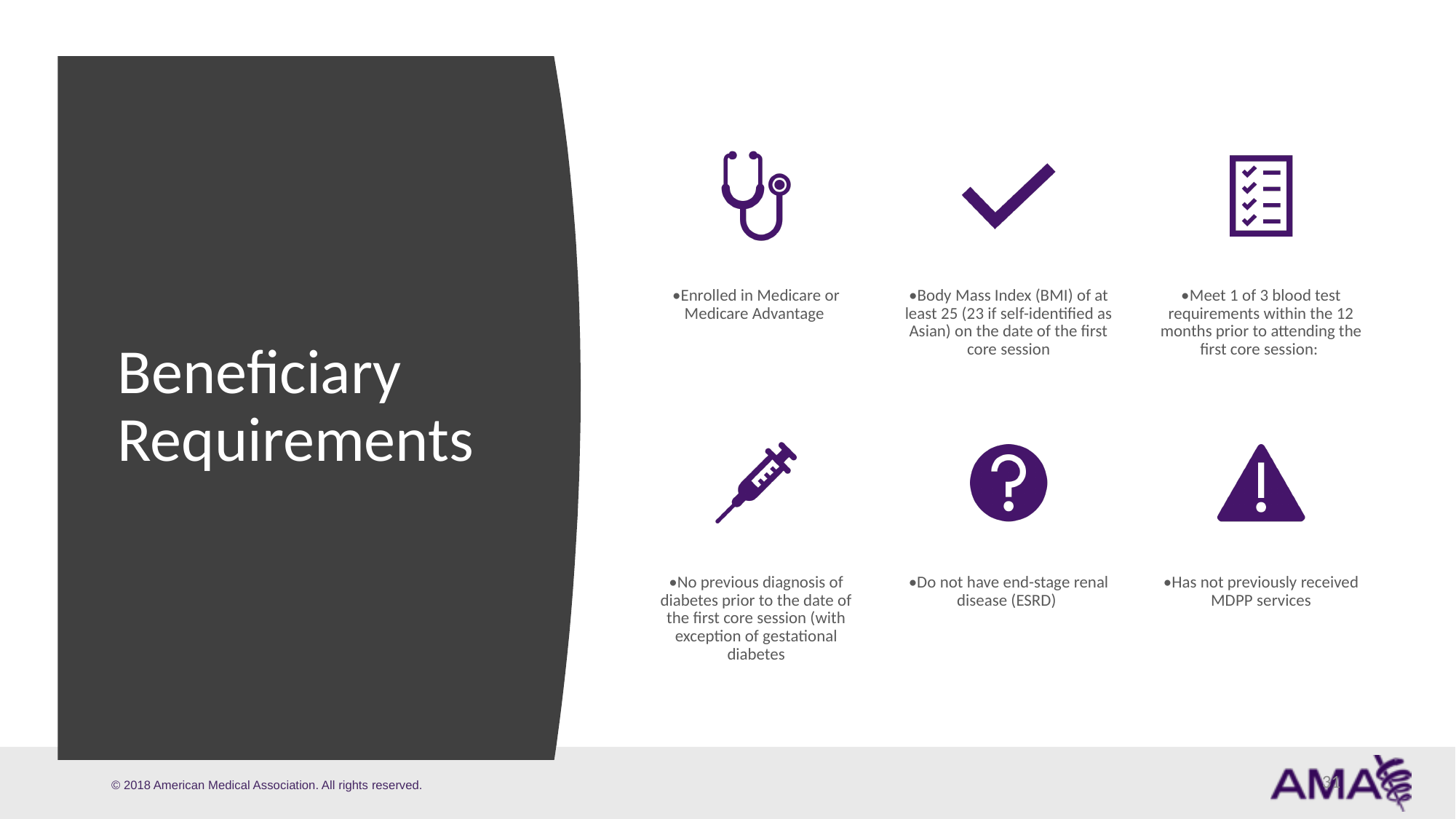

•Enrolled in Medicare or Medicare Advantage
•Body Mass Index (BMI) of at least 25 (23 if self-identified as Asian) on the date of the first core session
•Meet 1 of 3 blood test requirements within the 12 months prior to attending the first core session:
•No previous diagnosis of diabetes prior to the date of the first core session (with exception of gestational diabetes
•Do not have end-stage renal disease (ESRD)
•Has not previously received MDPP services
# Beneficiary Requirements
31